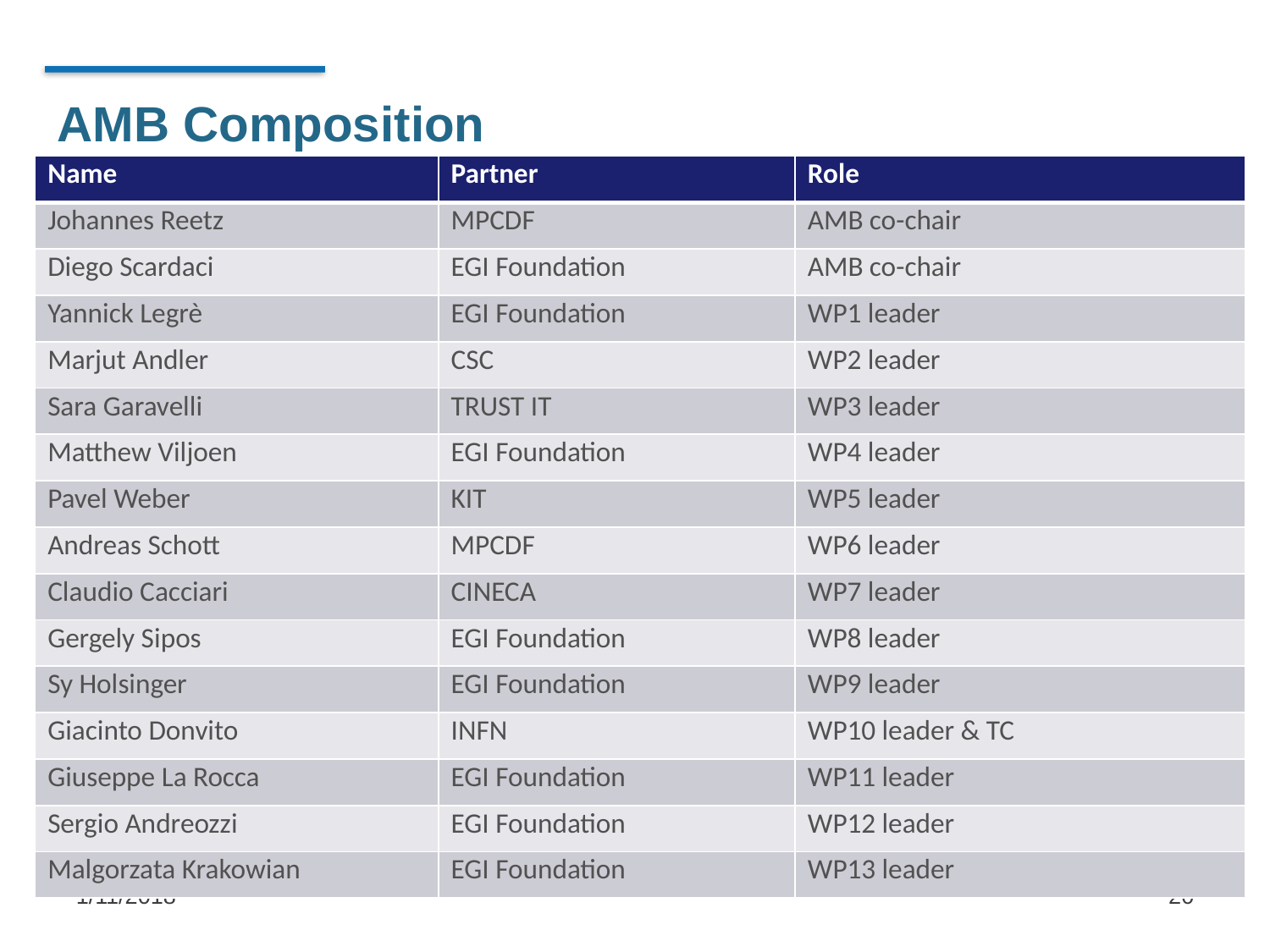

# AMB Composition
| Name | Partner | Role |
| --- | --- | --- |
| Johannes Reetz | MPCDF | AMB co-chair |
| Diego Scardaci | EGI Foundation | AMB co-chair |
| Yannick Legrè | EGI Foundation | WP1 leader |
| Marjut Andler | CSC | WP2 leader |
| Sara Garavelli | TRUST IT | WP3 leader |
| Matthew Viljoen | EGI Foundation | WP4 leader |
| Pavel Weber | KIT | WP5 leader |
| Andreas Schott | MPCDF | WP6 leader |
| Claudio Cacciari | CINECA | WP7 leader |
| Gergely Sipos | EGI Foundation | WP8 leader |
| Sy Holsinger | EGI Foundation | WP9 leader |
| Giacinto Donvito | INFN | WP10 leader & TC |
| Giuseppe La Rocca | EGI Foundation | WP11 leader |
| Sergio Andreozzi | EGI Foundation | WP12 leader |
| Malgorzata Krakowian | EGI Foundation | WP13 leader |
1/11/2018
20